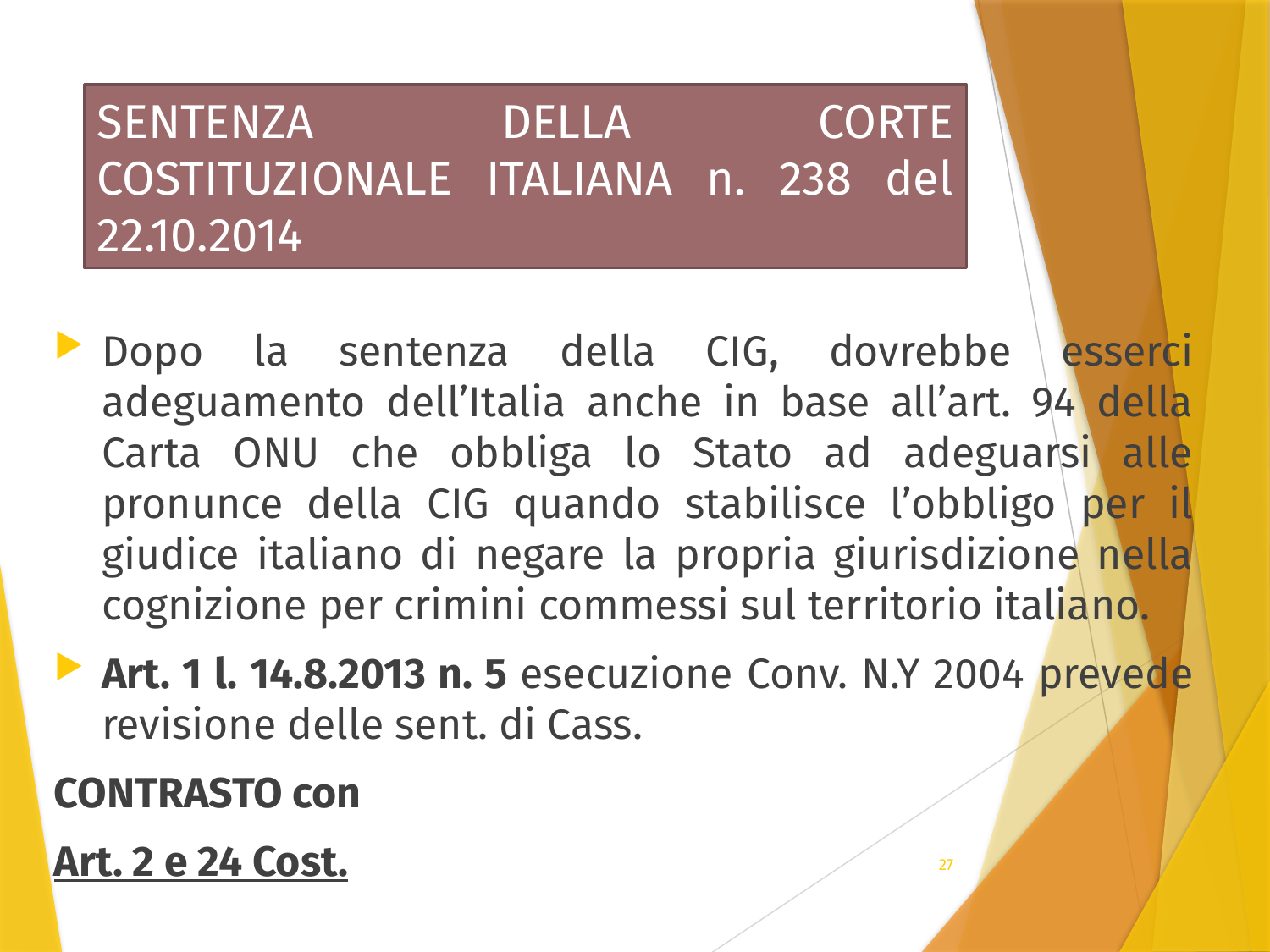

# SENTENZA DELLA CORTE COSTITUZIONALE ITALIANA n. 238 del 22.10.2014
Dopo la sentenza della CIG, dovrebbe esserci adeguamento dell’Italia anche in base all’art. 94 della Carta ONU che obbliga lo Stato ad adeguarsi alle pronunce della CIG quando stabilisce l’obbligo per il giudice italiano di negare la propria giurisdizione nella cognizione per crimini commessi sul territorio italiano.
Art. 1 l. 14.8.2013 n. 5 esecuzione Conv. N.Y 2004 prevede revisione delle sent. di Cass.
CONTRASTO con
Art. 2 e 24 Cost.

27